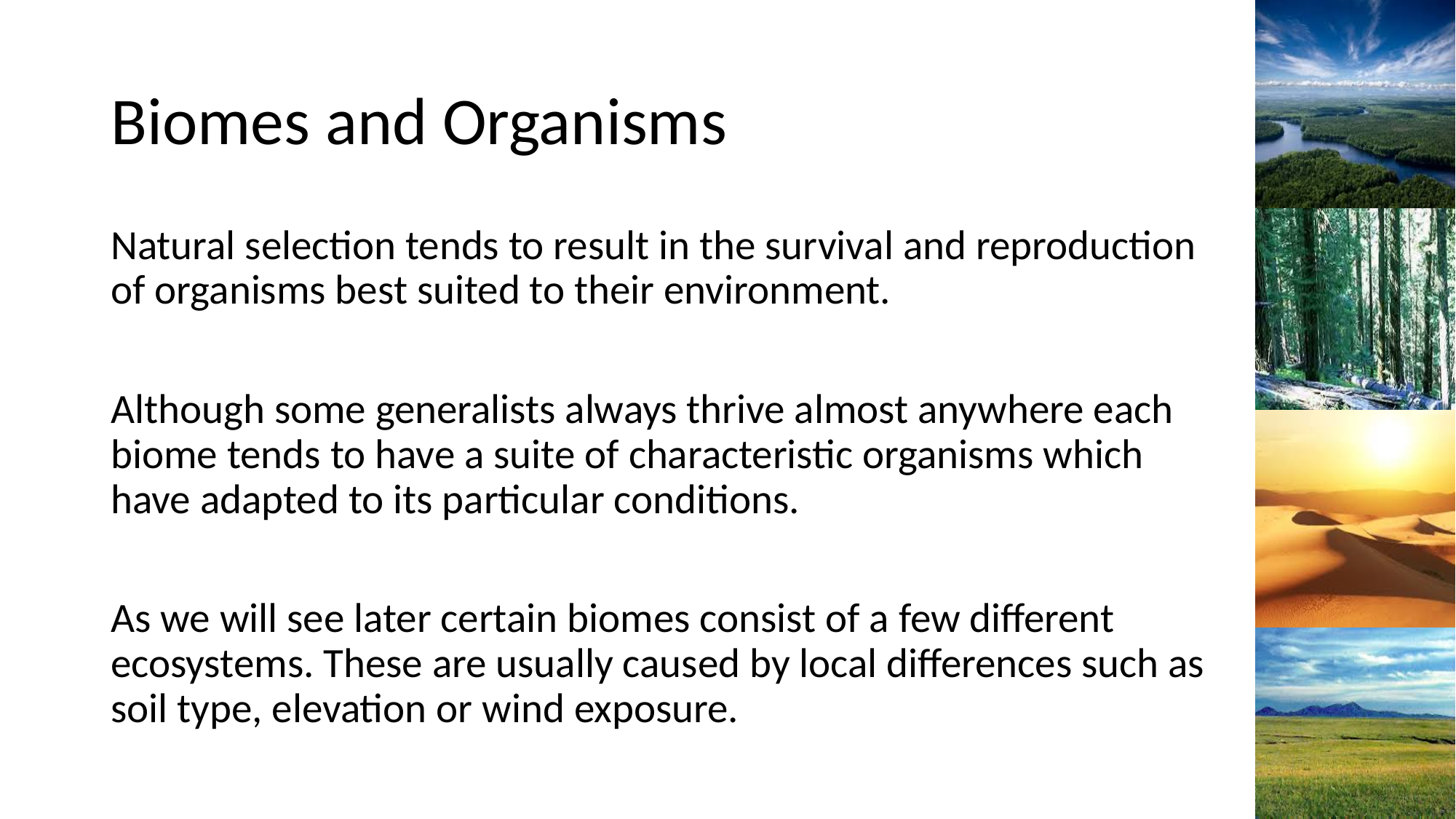

# Biomes and Organisms
Natural selection tends to result in the survival and reproduction of organisms best suited to their environment.

Although some generalists always thrive almost anywhere each biome tends to have a suite of characteristic organisms which have adapted to its particular conditions.

As we will see later certain biomes consist of a few different ecosystems. These are usually caused by local differences such as soil type, elevation or wind exposure.